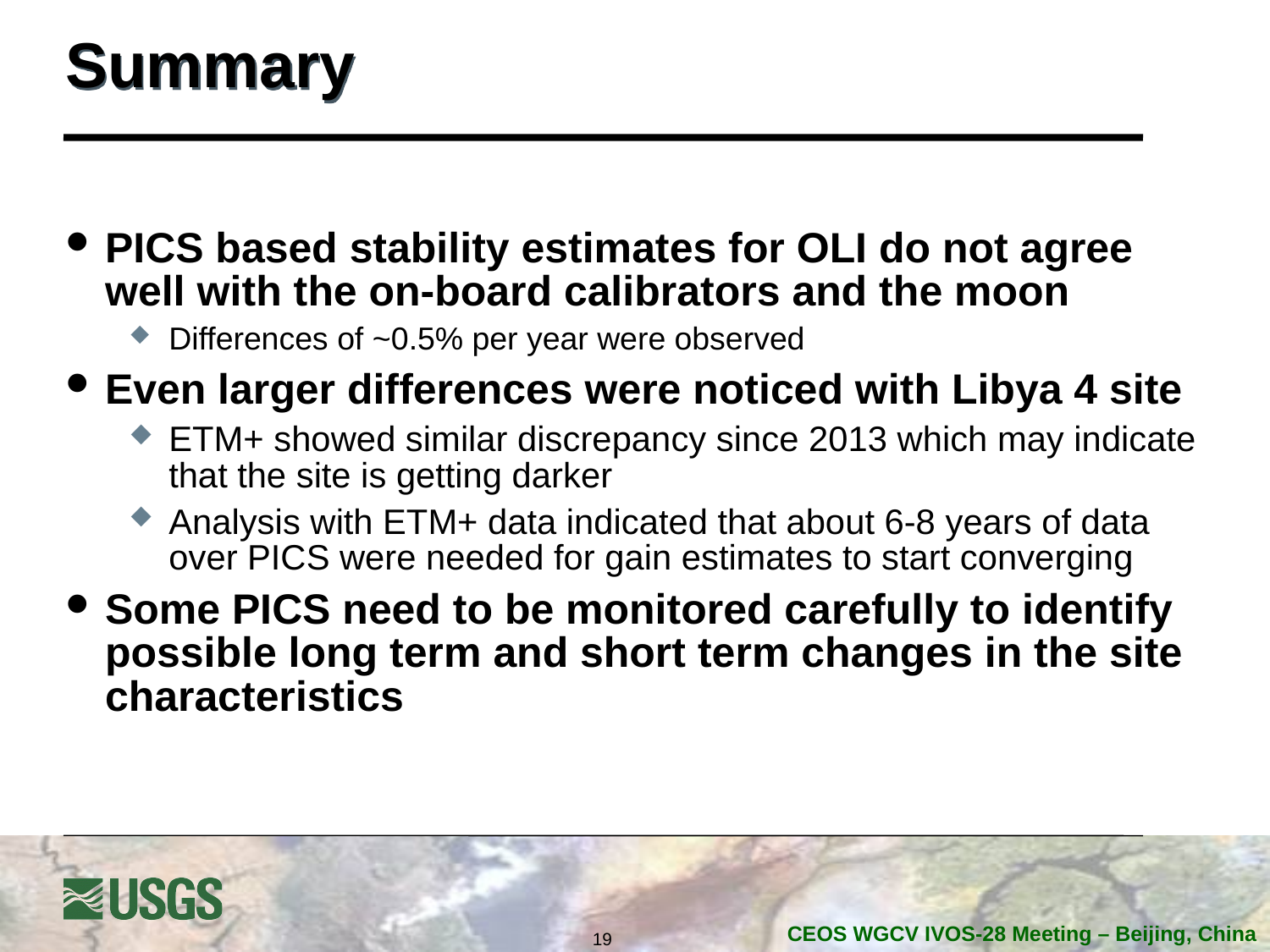

# Summary

PICS based stability estimates for OLI do not agree well with the on-board calibrators and the moon
Differences of ~0.5% per year were observed
Even larger differences were noticed with Libya 4 site
ETM+ showed similar discrepancy since 2013 which may indicate that the site is getting darker
Analysis with ETM+ data indicated that about 6-8 years of data over PICS were needed for gain estimates to start converging
Some PICS need to be monitored carefully to identify  possible long term and short term changes in the site characteristics